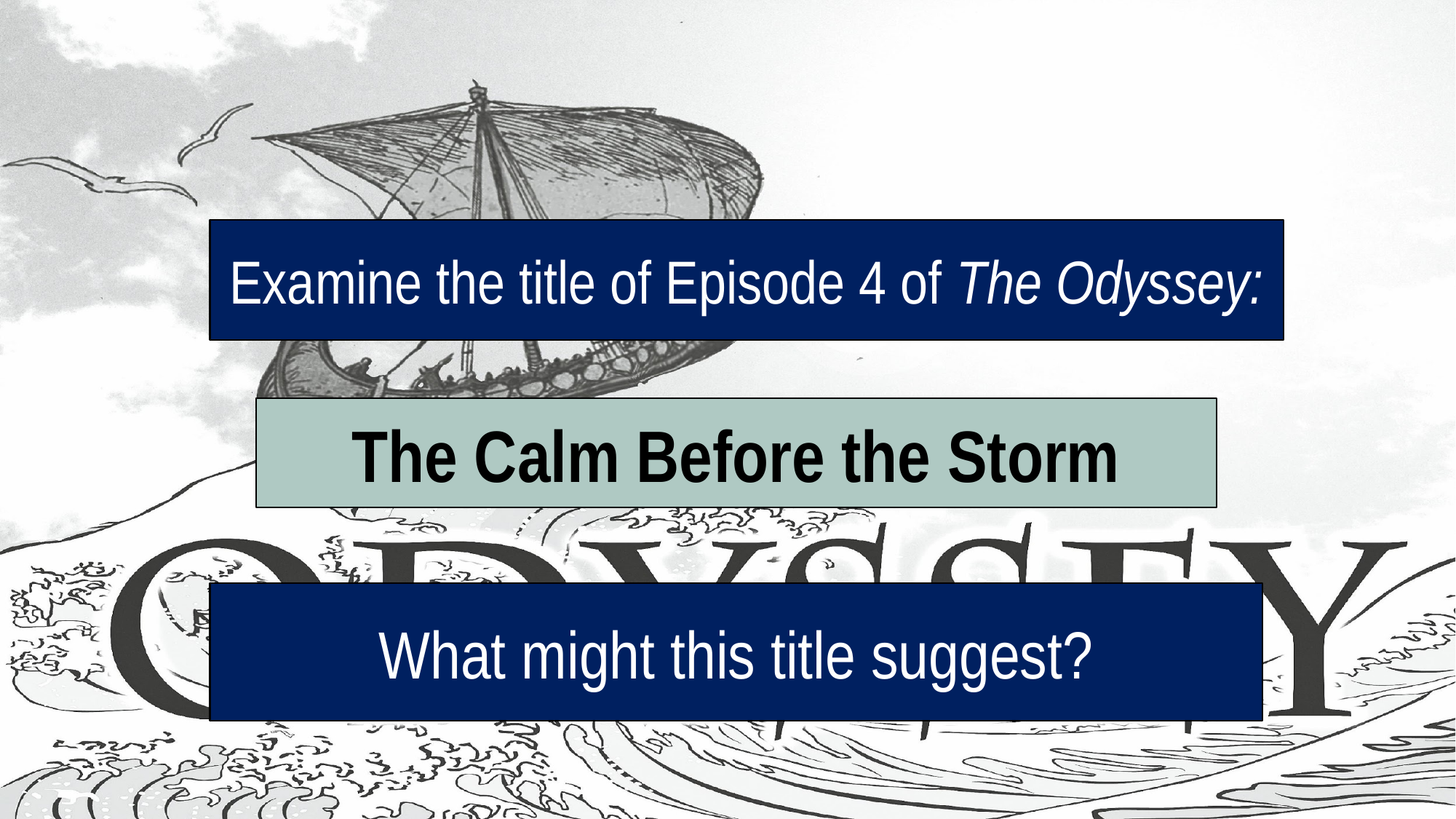

#
Examine the title of Episode 4 of The Odyssey:

The Calm Before the Storm
What might this title suggest?